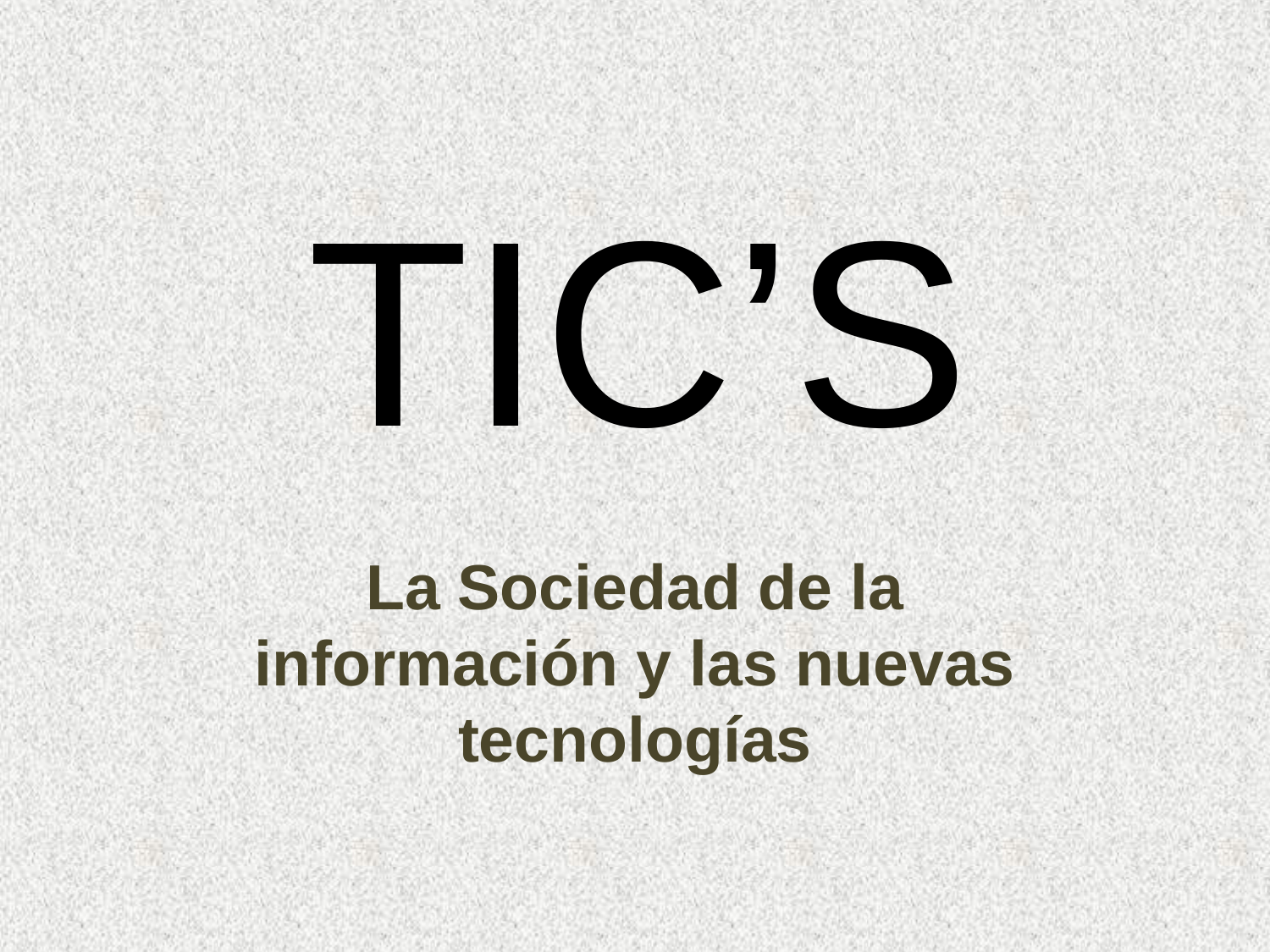

# TIC’S
La Sociedad de la información y las nuevas tecnologías